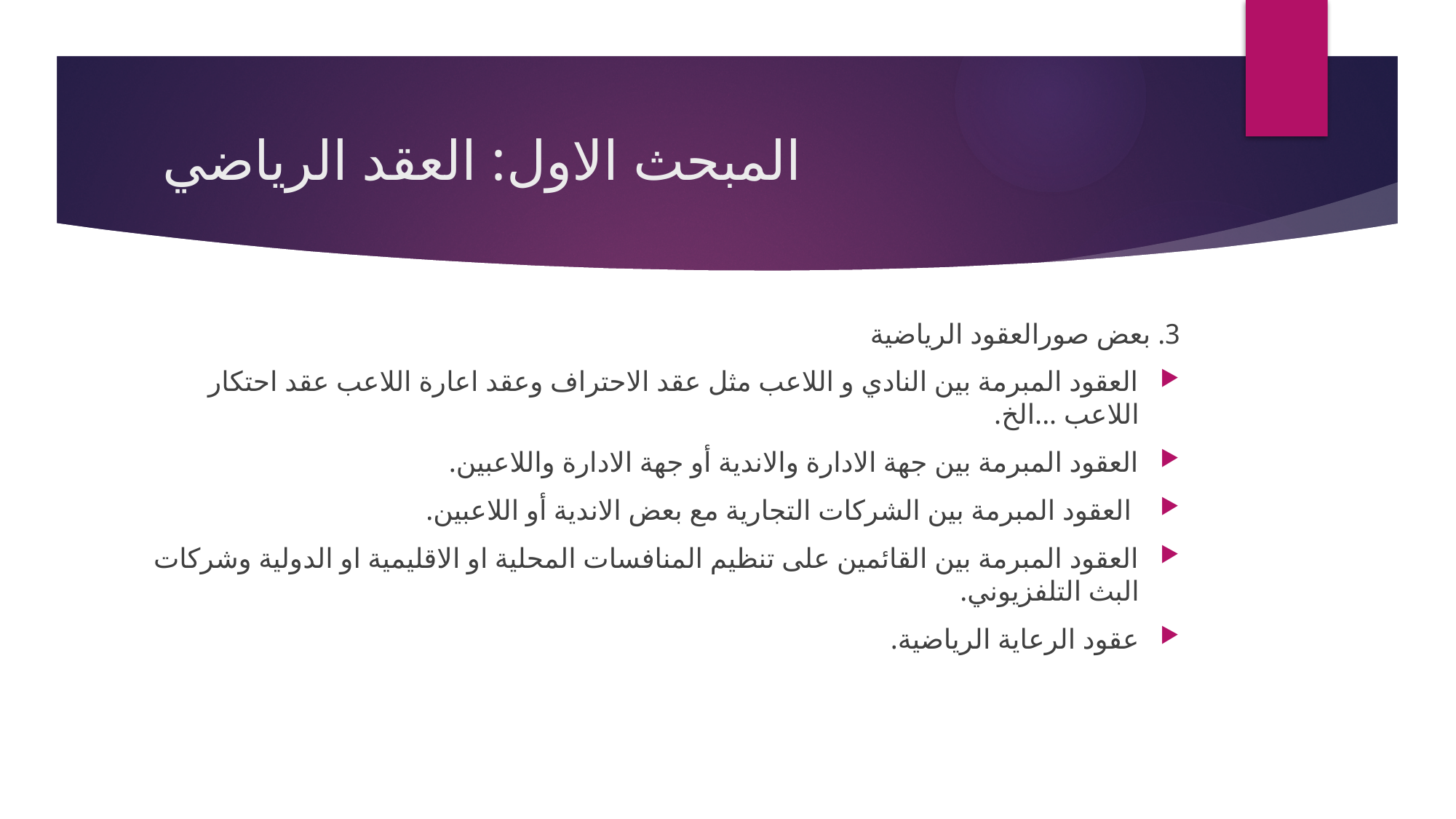

# المبحث الاول: العقد الرياضي
3. بعض صورالعقود الرياضية
العقود المبرمة بين النادي و اللاعب مثل عقد الاحتراف وعقد اعارة اللاعب عقد احتكار اللاعب ...الخ.
العقود المبرمة بين جهة الادارة والاندية أو جهة الادارة واللاعبين.
 العقود المبرمة بين الشركات التجارية مع بعض الاندية أو اللاعبين.
العقود المبرمة بين القائمين على تنظيم المنافسات المحلية او الاقليمية او الدولية وشركات البث التلفزيوني.
عقود الرعاية الرياضية.